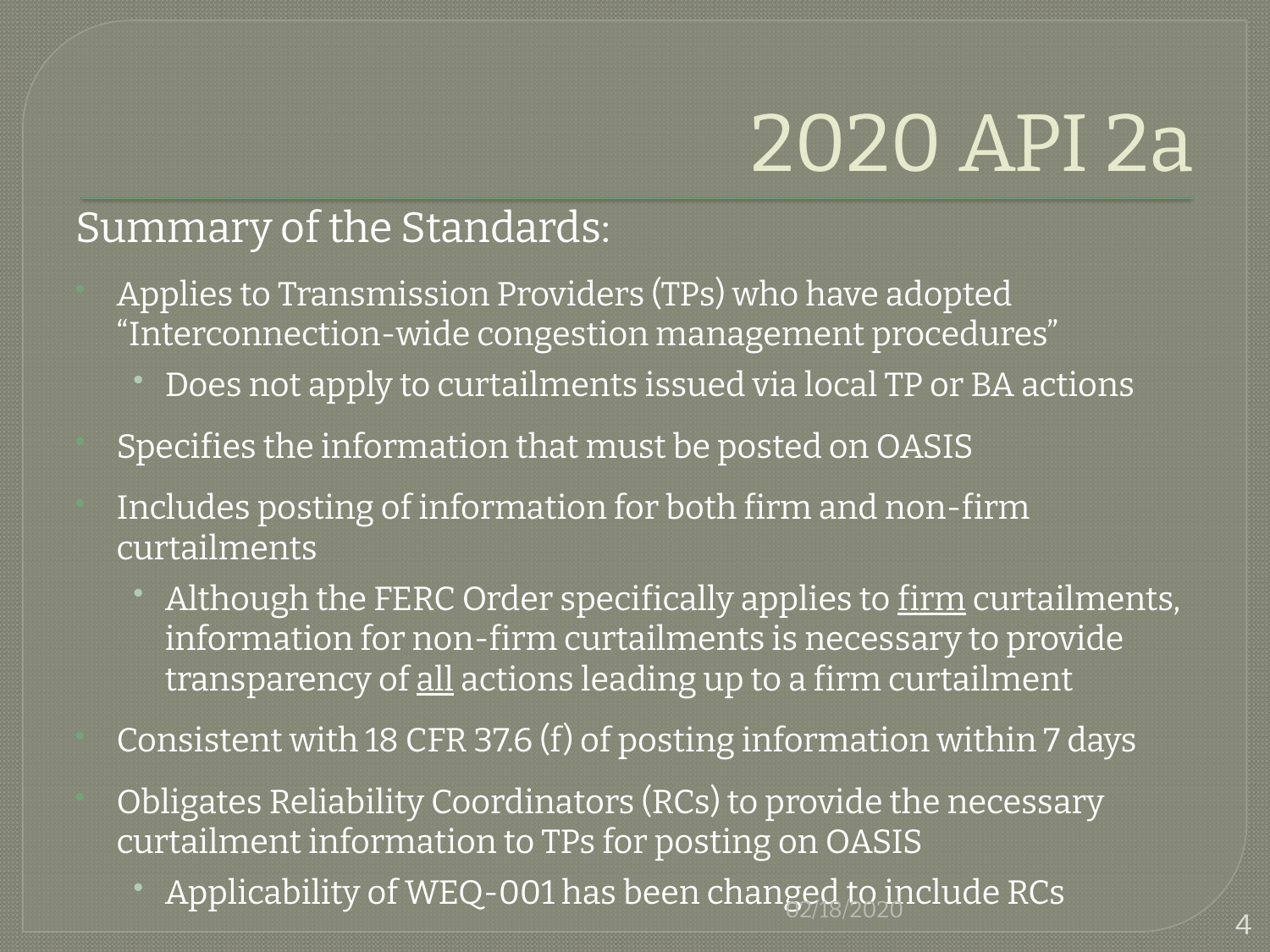

# 2020 API 2a
Summary of the Standards:
Applies to Transmission Providers (TPs) who have adopted “Interconnection-wide congestion management procedures”
Does not apply to curtailments issued via local TP or BA actions
Specifies the information that must be posted on OASIS
Includes posting of information for both firm and non-firm curtailments
Although the FERC Order specifically applies to firm curtailments, information for non-firm curtailments is necessary to provide transparency of all actions leading up to a firm curtailment
Consistent with 18 CFR 37.6 (f) of posting information within 7 days
Obligates Reliability Coordinators (RCs) to provide the necessary curtailment information to TPs for posting on OASIS
Applicability of WEQ-001 has been changed to include RCs

02/18/2020
4